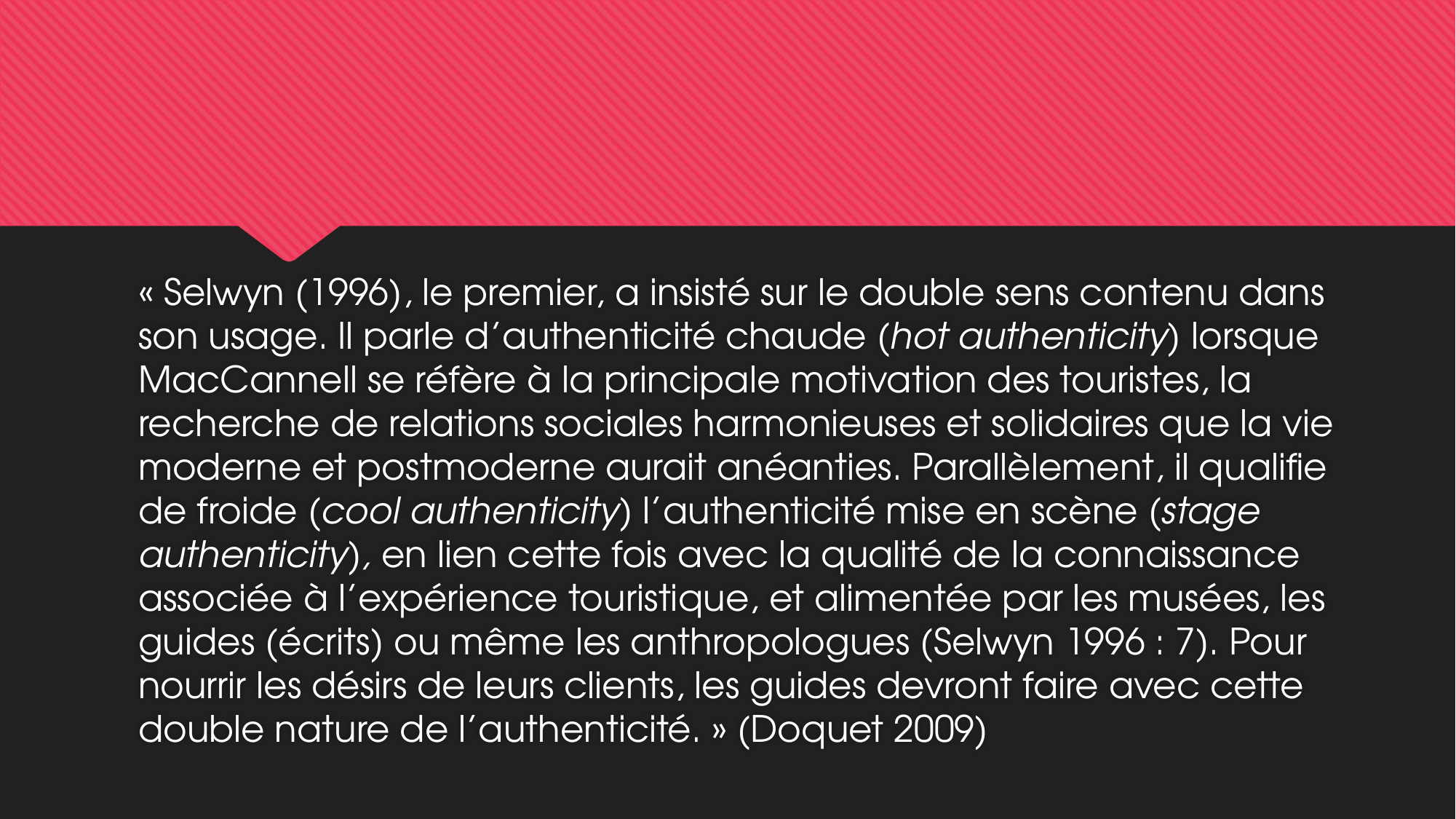

#
« Selwyn (1996), le premier, a insisté sur le double sens contenu dans son usage. Il parle d’authenticité chaude (hot authenticity) lorsque MacCannell se réfère à la principale motivation des touristes, la recherche de relations sociales harmo­nieuses et solidaires que la vie moderne et postmoderne aurait anéanties. Parallèlement, il qualifie de froide (cool authenticity) l’authenticité mise en scène (stage authenticity), en lien cette fois avec la qualité de la connais­sance associée à l’expérience touristique, et alimentée par les musées, les guides (écrits) ou même les anthropologues (Selwyn 1996 : 7). Pour nourrir les désirs de leurs clients, les guides devront faire avec cette double nature de l’authenticité. » (Doquet 2009)